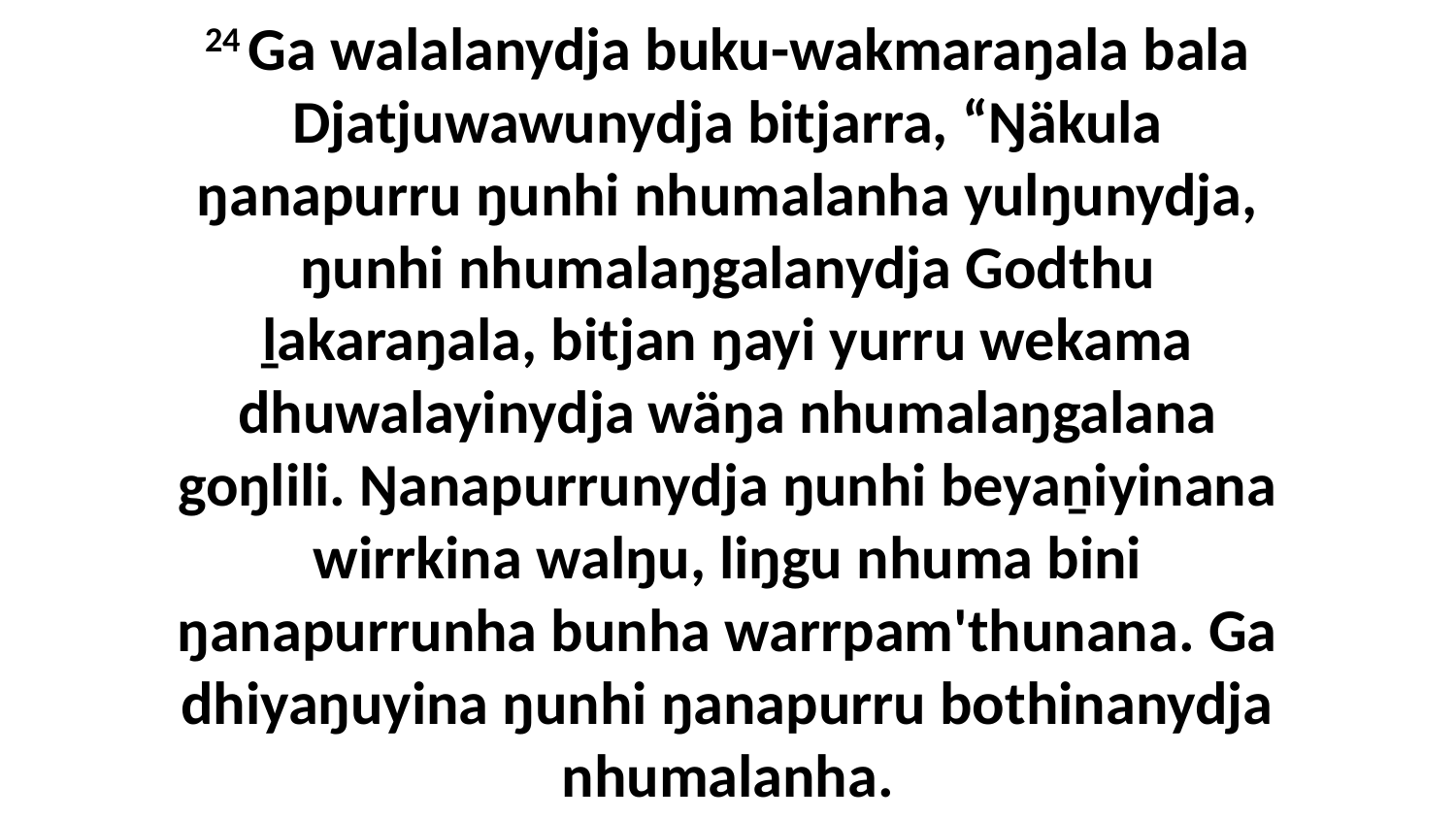

24 Ga walalanydja buku-wakmaraŋala bala Djatjuwawunydja bitjarra, “Ŋäkula ŋanapurru ŋunhi nhumalanha yulŋunydja, ŋunhi nhumalaŋgalanydja Godthu ḻakaraŋala, bitjan ŋayi yurru wekama dhuwalayinydja wäŋa nhumalaŋgalana goŋlili. Ŋanapurrunydja ŋunhi beyaṉiyinana wirrkina walŋu, liŋgu nhuma bini ŋanapurrunha bunha warrpam'thunana. Ga dhiyaŋuyina ŋunhi ŋanapurru bothinanydja nhumalanha.